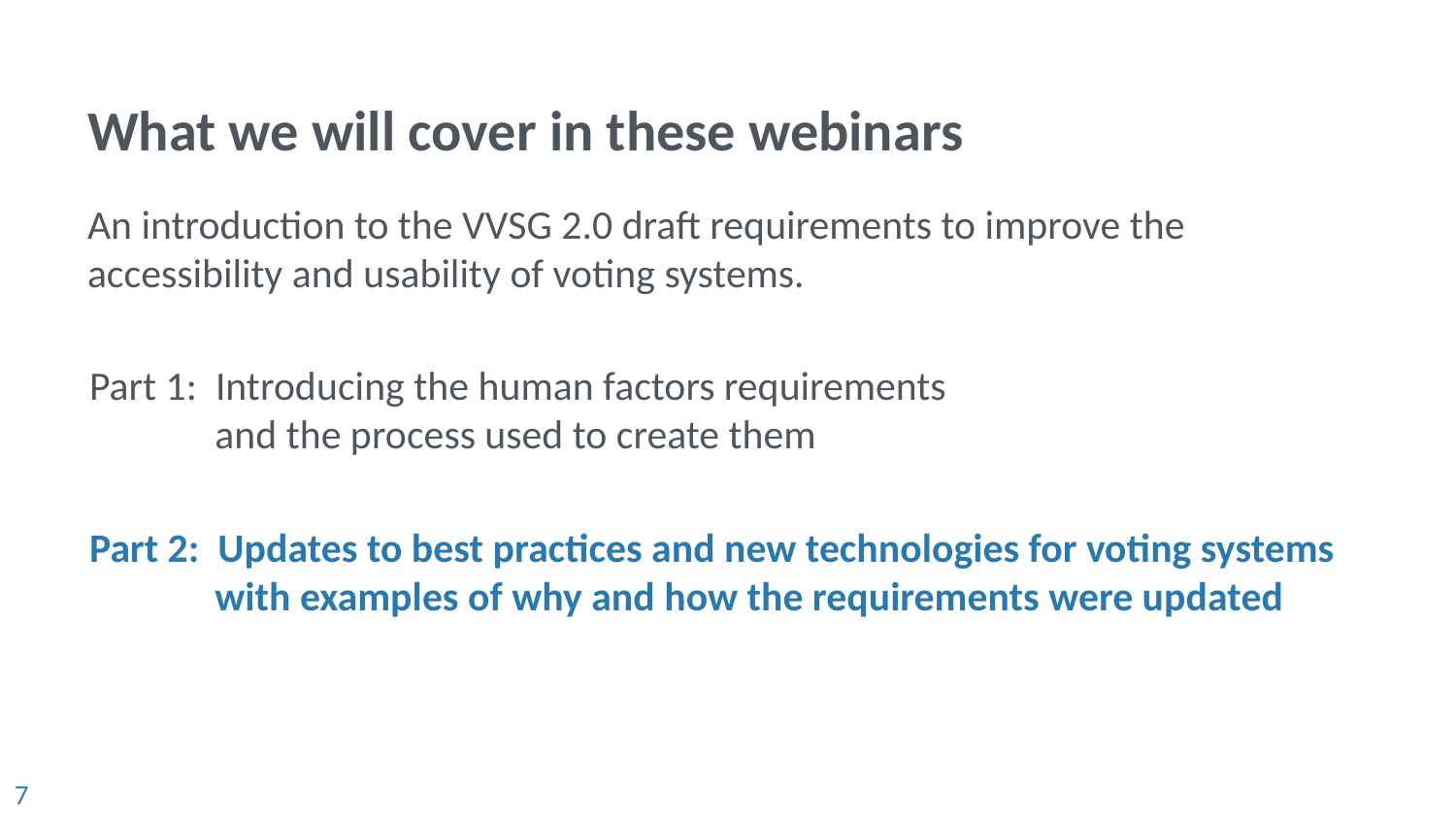

# What we will cover in these webinars
An introduction to the VVSG 2.0 draft requirements to improve the accessibility and usability of voting systems.

Part 1:  Introducing the human factors requirements
and the process used to create them

Part 2:  Updates to best practices and new technologies for voting systems with examples of why and how the requirements were updated